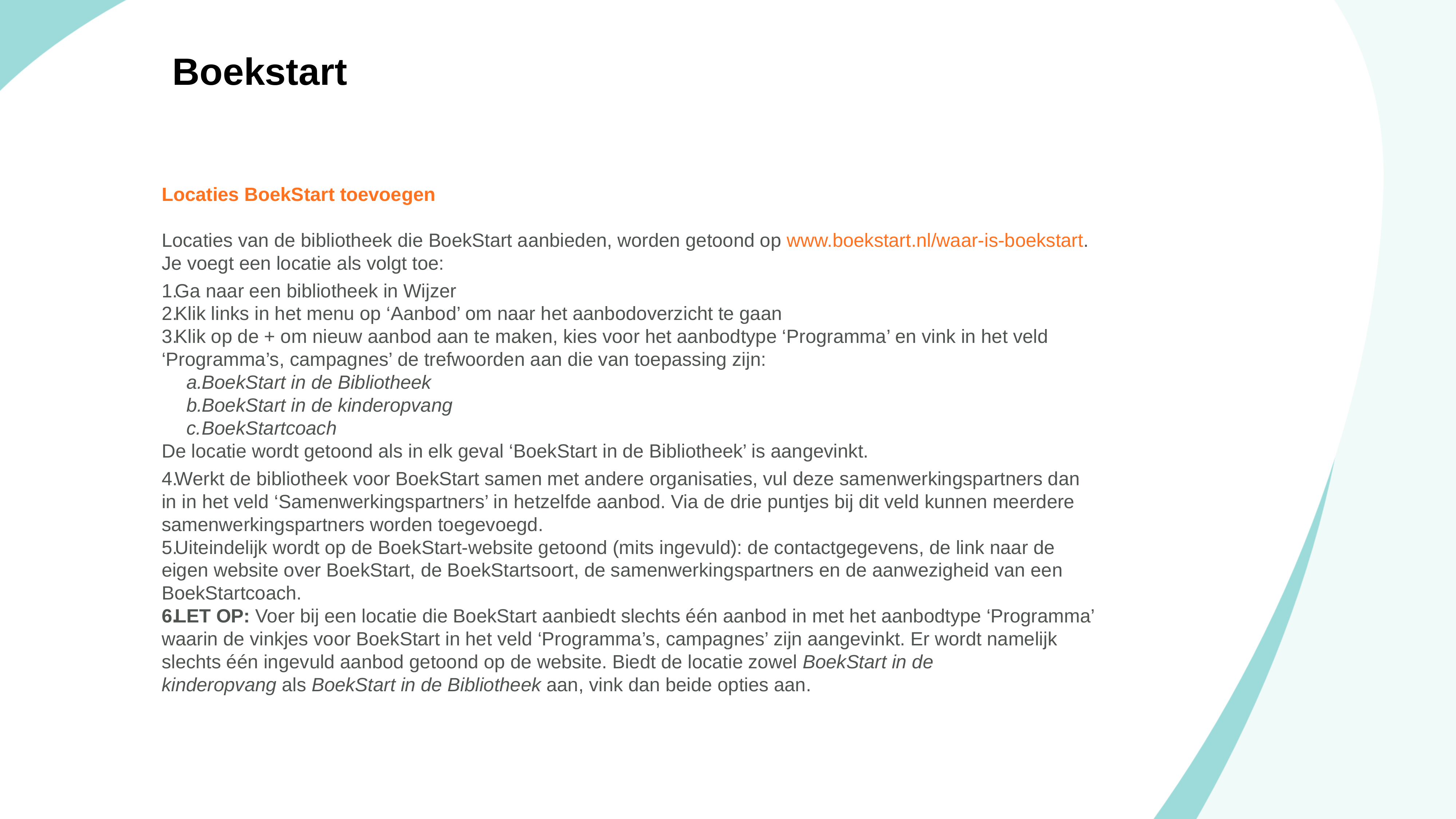

Boekstart

Locaties BoekStart toevoegen
Locaties van de bibliotheek die BoekStart aanbieden, worden getoond op www.boekstart.nl/waar-is-boekstart. Je voegt een locatie als volgt toe:
Ga naar een bibliotheek in Wijzer
Klik links in het menu op ‘Aanbod’ om naar het aanbodoverzicht te gaan
Klik op de + om nieuw aanbod aan te maken, kies voor het aanbodtype ‘Programma’ en vink in het veld ‘Programma’s, campagnes’ de trefwoorden aan die van toepassing zijn:
BoekStart in de Bibliotheek
BoekStart in de kinderopvang
BoekStartcoach
De locatie wordt getoond als in elk geval ‘BoekStart in de Bibliotheek’ is aangevinkt.
Werkt de bibliotheek voor BoekStart samen met andere organisaties, vul deze samenwerkingspartners dan in in het veld ‘Samenwerkingspartners’ in hetzelfde aanbod. Via de drie puntjes bij dit veld kunnen meerdere samenwerkingspartners worden toegevoegd.
Uiteindelijk wordt op de BoekStart-website getoond (mits ingevuld): de contactgegevens, de link naar de eigen website over BoekStart, de BoekStartsoort, de samenwerkingspartners en de aanwezigheid van een BoekStartcoach.
LET OP: Voer bij een locatie die BoekStart aanbiedt slechts één aanbod in met het aanbodtype ‘Programma’ waarin de vinkjes voor BoekStart in het veld ‘Programma’s, campagnes’ zijn aangevinkt. Er wordt namelijk slechts één ingevuld aanbod getoond op de website. Biedt de locatie zowel BoekStart in de kinderopvang als BoekStart in de Bibliotheek aan, vink dan beide opties aan.